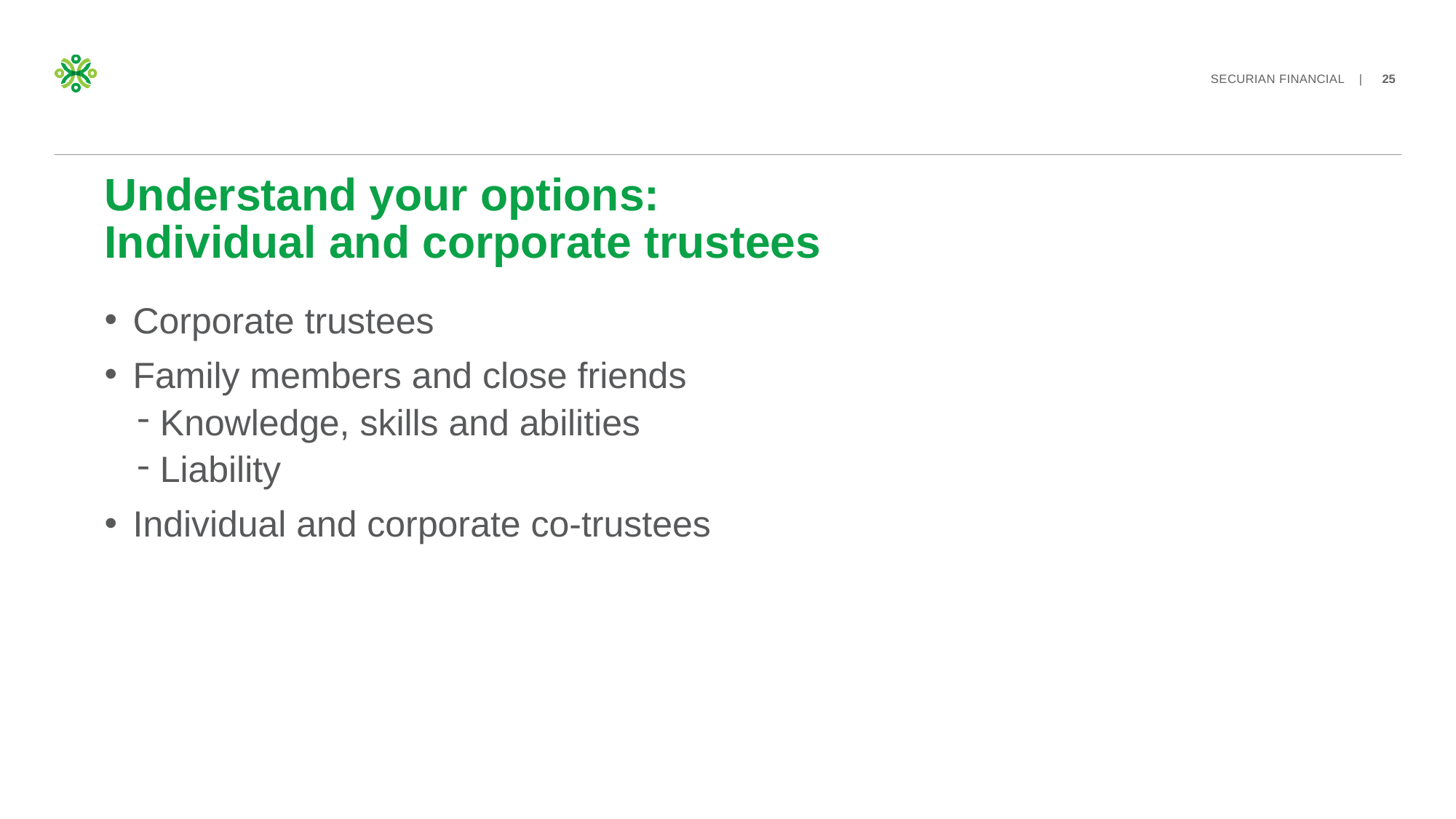

# Understand your options: Individual and corporate trustees
Corporate trustees
Family members and close friends
Knowledge, skills and abilities
Liability
Individual and corporate co-trustees